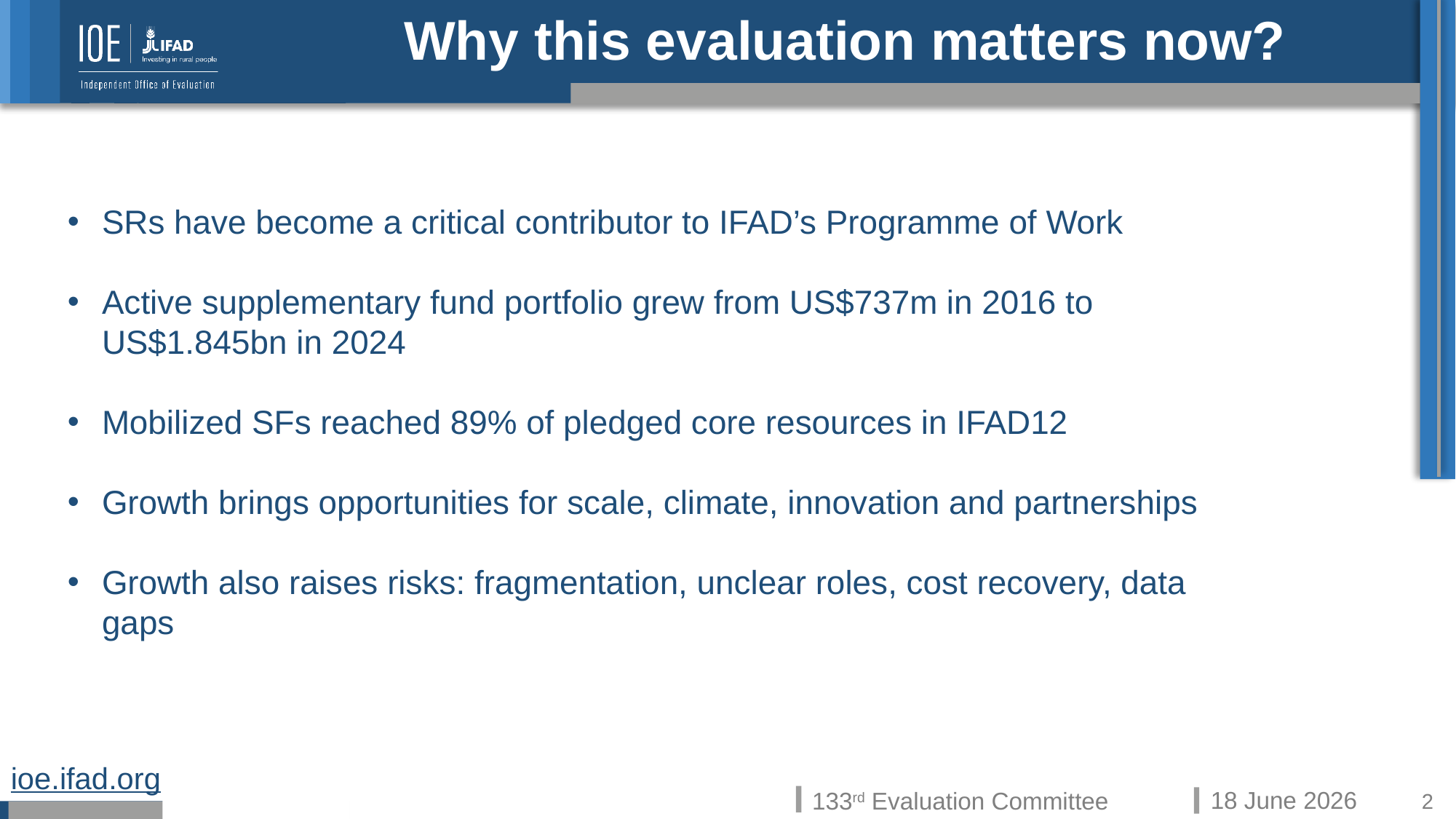

Why this evaluation matters now?
SRs have become a critical contributor to IFAD’s Programme of Work

Active supplementary fund portfolio grew from US$737m in 2016 to US$1.845bn in 2024

Mobilized SFs reached 89% of pledged core resources in IFAD12

Growth brings opportunities for scale, climate, innovation and partnerships

Growth also raises risks: fragmentation, unclear roles, cost recovery, data gaps

2